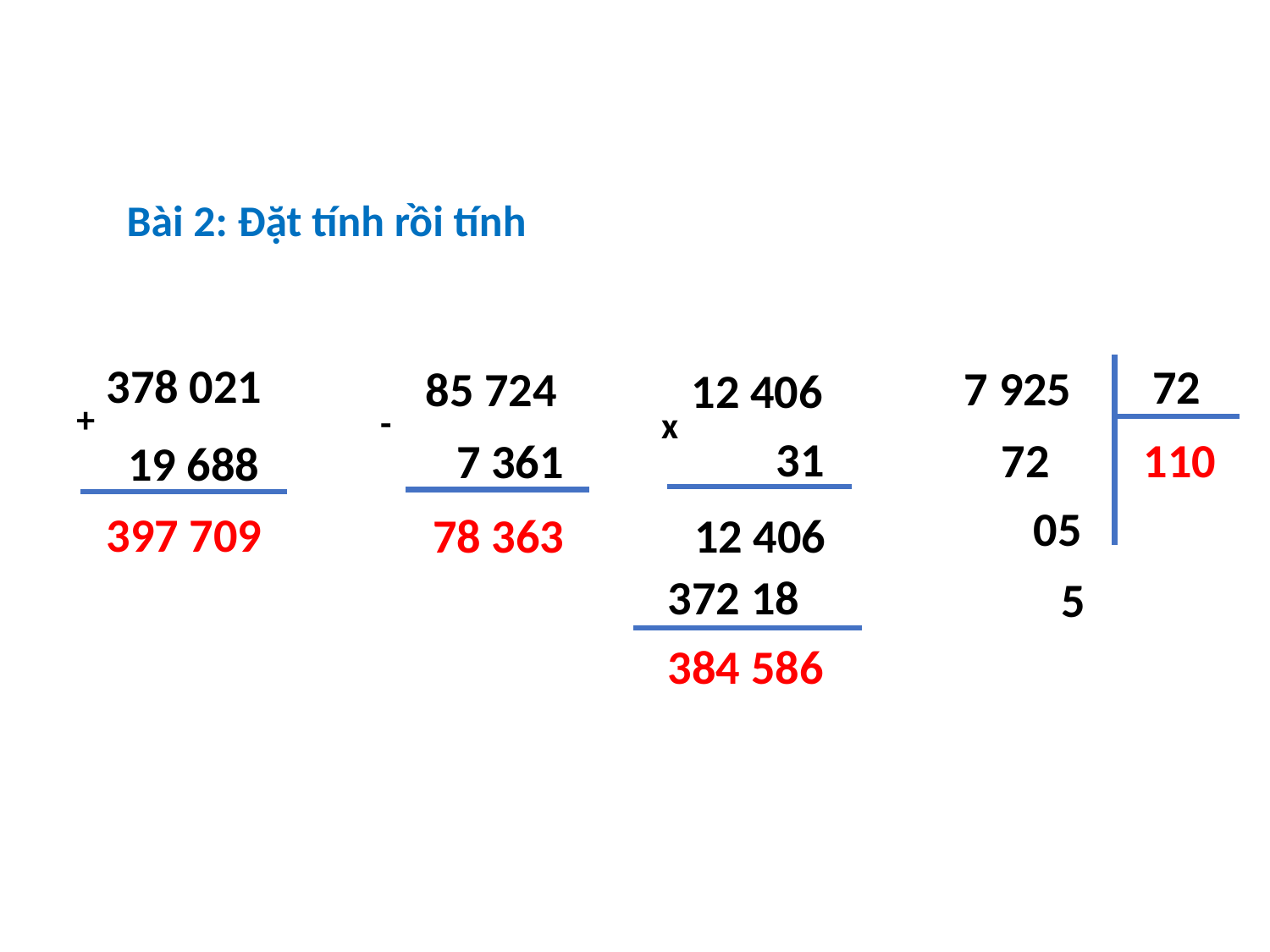

Bài 2: Đặt tính rồi tính
378 021
     72
     7 925
  85 724
12 406
+
-
x
        31
         110
         72
     7 361
  19 688
           05
397 709
12 406
  78 363
372 18
     5
384 586